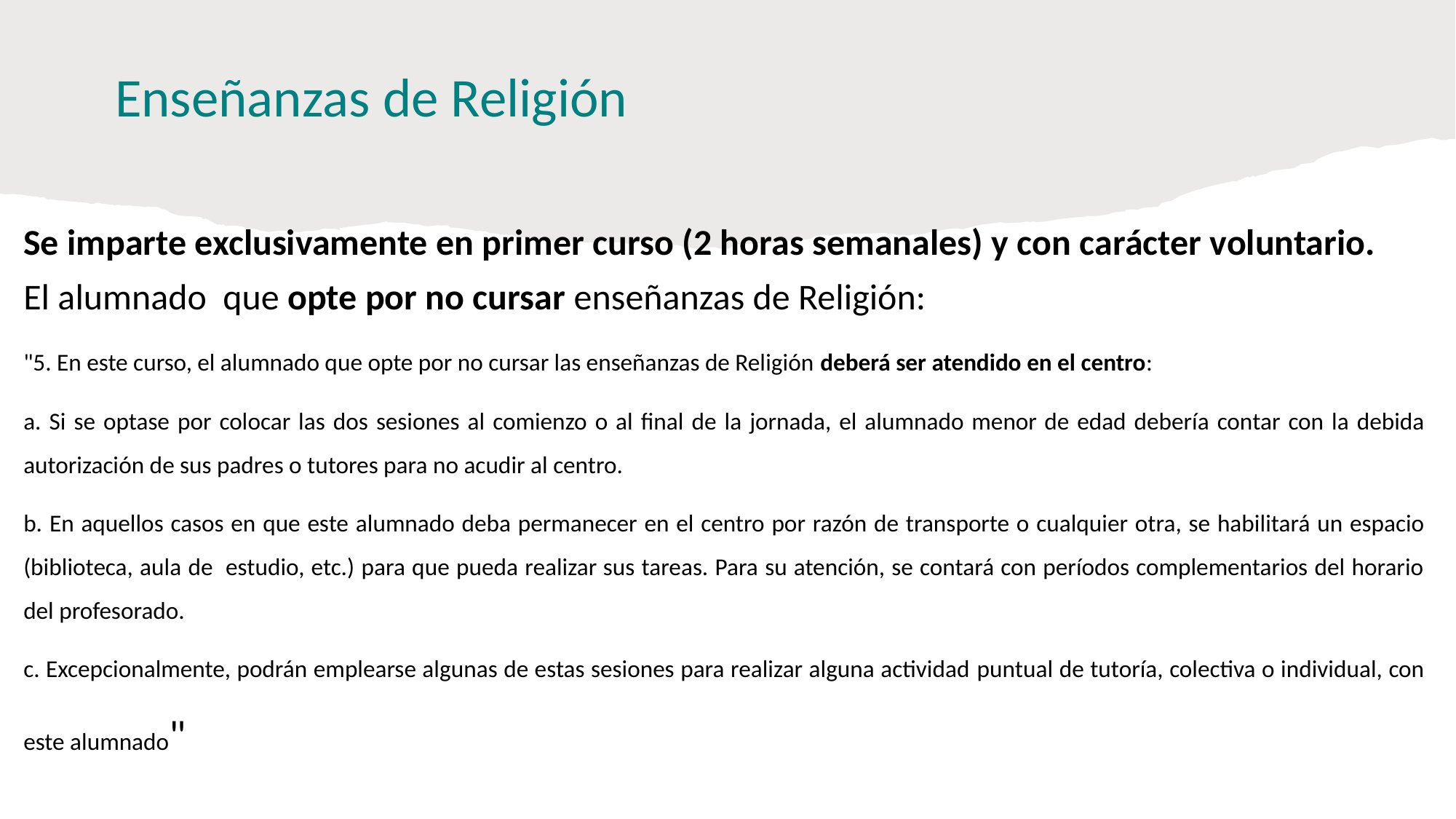

# Enseñanzas de Religión
Se imparte exclusivamente en primer curso (2 horas semanales) y con carácter voluntario.
El alumnado  que opte por no cursar enseñanzas de Religión:
"5. En este curso, el alumnado que opte por no cursar las enseñanzas de Religión deberá ser atendido en el centro:
a. Si se optase por colocar las dos sesiones al comienzo o al final de la jornada, el alumnado menor de edad debería contar con la debida autorización de sus padres o tutores para no acudir al centro.
b. En aquellos casos en que este alumnado deba permanecer en el centro por razón de transporte o cualquier otra, se habilitará un espacio (biblioteca, aula de  estudio, etc.) para que pueda realizar sus tareas. Para su atención, se contará con períodos complementarios del horario del profesorado.
c. Excepcionalmente, podrán emplearse algunas de estas sesiones para realizar alguna actividad puntual de tutoría, colectiva o individual, con este alumnado"